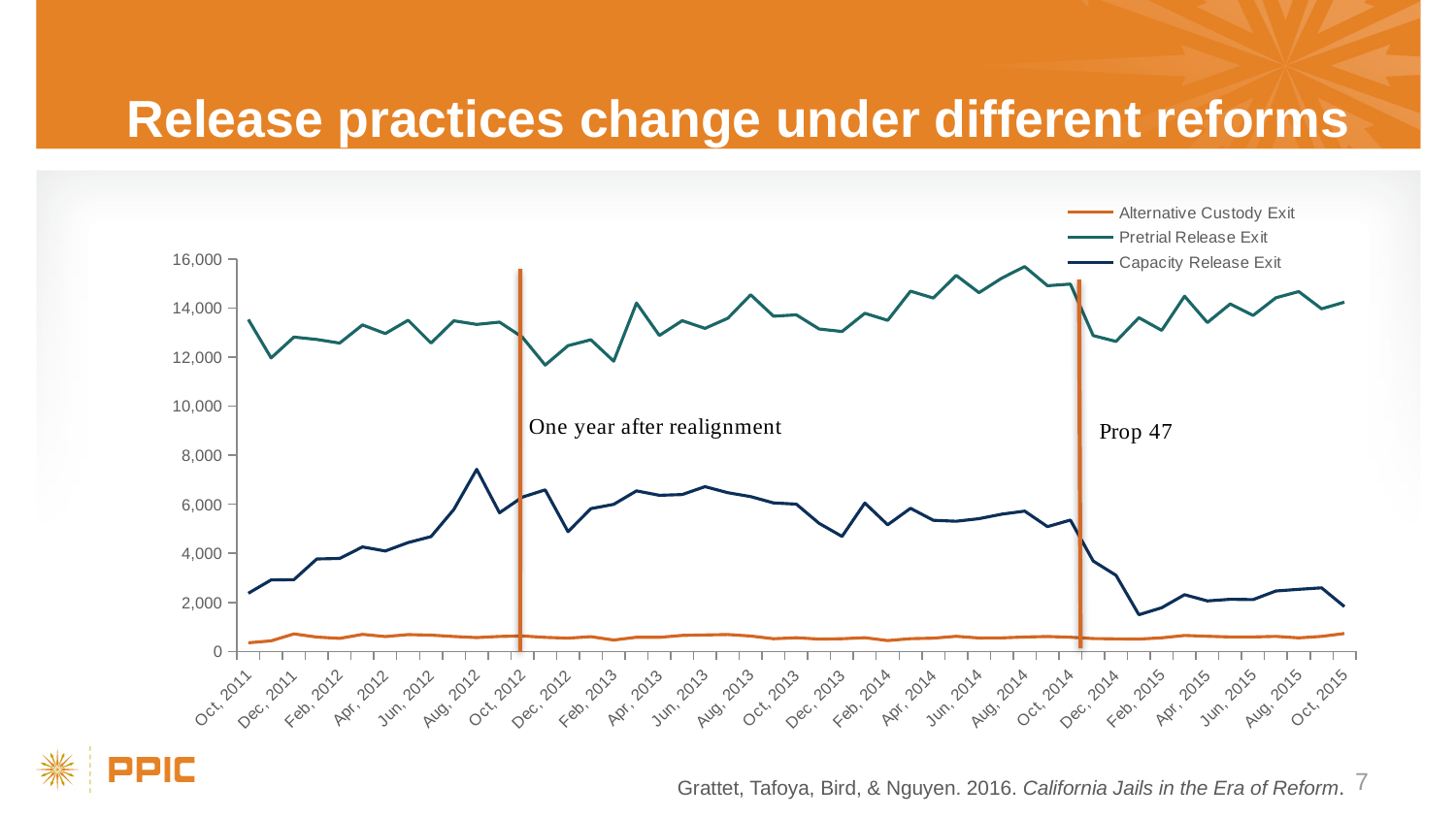

# Release practices change under different reforms

### Chart

| Category | Alternative Custody Exit | Pretrial Release Exit | Capacity Release Exit |
|---|---|---|---|
| Oct, 2011 | 353.0 | 13535.0 | 2373.0 |
| Nov, 2011 | 433.0 | 11967.0 | 2916.0 |
| Dec, 2011 | 717.0 | 12818.0 | 2928.0 |
| Jan, 2012 | 587.0 | 12720.0 | 3771.0 |
| Feb, 2012 | 534.0 | 12572.0 | 3792.0 |
| Mar, 2012 | 697.0 | 13312.0 | 4261.0 |
| Apr, 2012 | 608.0 | 12960.0 | 4096.0 |
| May, 2012 | 688.0 | 13505.0 | 4439.0 |
| Jun, 2012 | 666.0 | 12573.0 | 4681.0 |
| Jul, 2012 | 611.0 | 13482.0 | 5787.0 |
| Aug, 2012 | 566.0 | 13333.0 | 7426.0 |
| Sep, 2012 | 614.0 | 13428.0 | 5654.0 |
| Oct, 2012 | 631.0 | 12816.0 | 6291.0 |
| Nov, 2012 | 575.0 | 11676.0 | 6588.0 |
| Dec, 2012 | 543.0 | 12467.0 | 4882.0 |
| Jan, 2013 | 604.0 | 12707.0 | 5823.0 |
| Feb, 2013 | 465.0 | 11835.0 | 5997.0 |
| Mar, 2013 | 581.0 | 14206.0 | 6546.0 |
| Apr, 2013 | 575.0 | 12882.0 | 6366.0 |
| May, 2013 | 655.0 | 13485.0 | 6396.0 |
| Jun, 2013 | 673.0 | 13172.0 | 6719.0 |
| Jul, 2013 | 691.0 | 13585.0 | 6472.0 |
| Aug, 2013 | 629.0 | 14542.0 | 6312.0 |
| Sep, 2013 | 519.0 | 13668.0 | 6056.0 |
| Oct, 2013 | 560.0 | 13723.0 | 6006.0 |
| Nov, 2013 | 506.0 | 13147.0 | 5222.0 |
| Dec, 2013 | 519.0 | 13044.0 | 4689.0 |
| Jan, 2014 | 561.0 | 13786.0 | 6050.0 |
| Feb, 2014 | 445.0 | 13499.0 | 5164.0 |
| Mar, 2014 | 522.0 | 14689.0 | 5835.0 |
| Apr, 2014 | 544.0 | 14408.0 | 5347.0 |
| May, 2014 | 618.0 | 15334.0 | 5309.0 |
| Jun, 2014 | 551.0 | 14628.0 | 5412.0 |
| Jul, 2014 | 555.0 | 15220.0 | 5597.0 |
| Aug, 2014 | 590.0 | 15691.0 | 5722.0 |
| Sep, 2014 | 610.0 | 14911.0 | 5089.0 |
| Oct, 2014 | 580.0 | 14977.0 | 5357.0 |
| Nov, 2014 | 527.0 | 12878.0 | 3686.0 |
| Dec, 2014 | 515.0 | 12641.0 | 3105.0 |
| Jan, 2015 | 506.0 | 13607.0 | 1498.0 |
| Feb, 2015 | 558.0 | 13090.0 | 1783.0 |
| Mar, 2015 | 654.0 | 14482.0 | 2313.0 |
| Apr, 2015 | 620.0 | 13408.0 | 2061.0 |
| May, 2015 | 593.0 | 14167.0 | 2127.0 |
| Jun, 2015 | 593.0 | 13698.0 | 2115.0 |
| Jul, 2015 | 616.0 | 14421.0 | 2465.0 |
| Aug, 2015 | 555.0 | 14672.0 | 2533.0 |
| Sep, 2015 | 616.0 | 13968.0 | 2593.0 |
| Oct, 2015 | 732.0 | 14239.0 | 1830.0 |
7
Grattet, Tafoya, Bird, & Nguyen. 2016. California Jails in the Era of Reform.